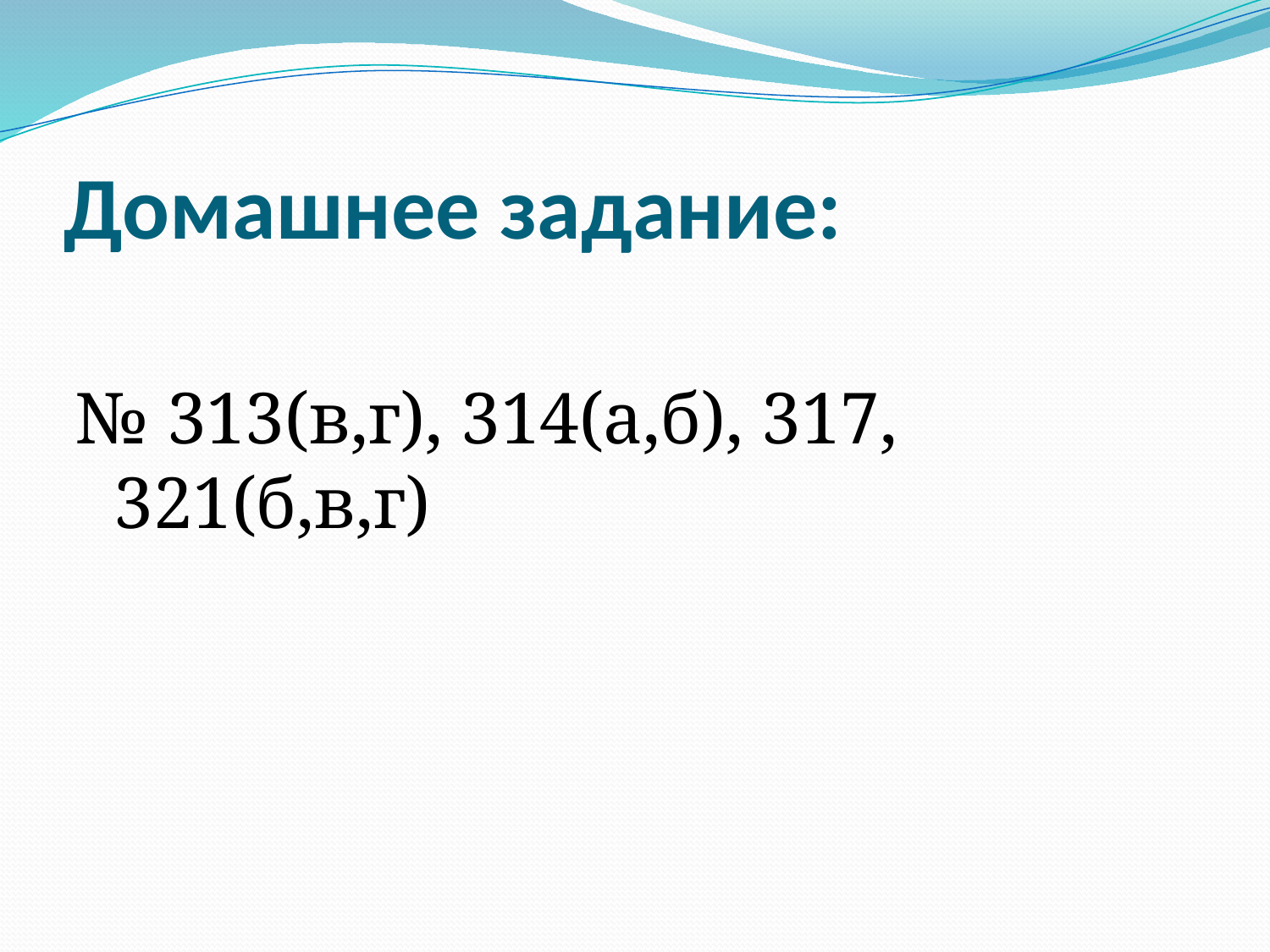

# Домашнее задание:

№ 313(в,г), 314(а,б), 317, 321(б,в,г)